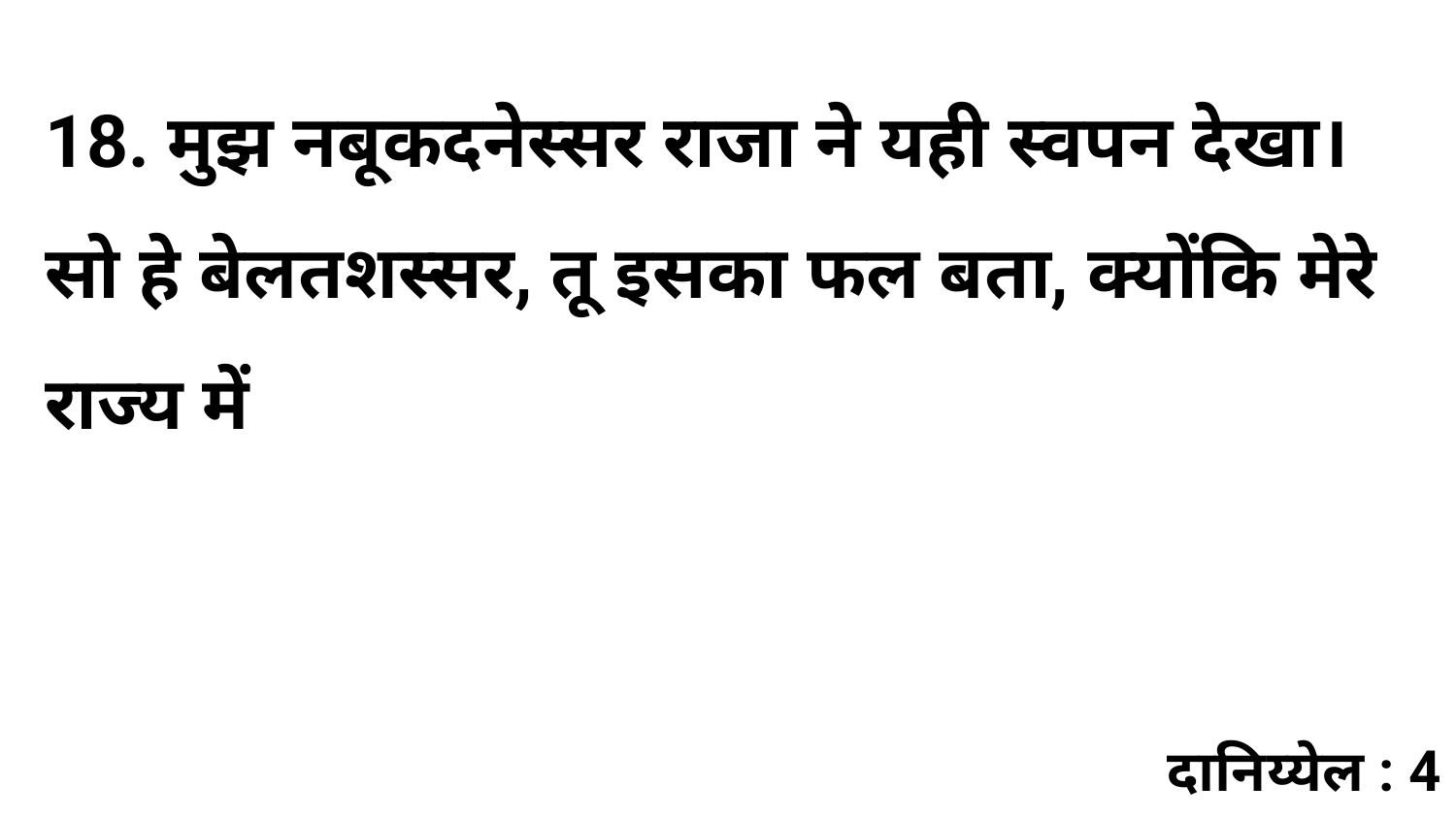

18. मुझ नबूकदनेस्सर राजा ने यही स्वपन देखा। सो हे बेलतशस्सर, तू इसका फल बता, क्योंकि मेरे राज्य में
दानिय्येल : 4